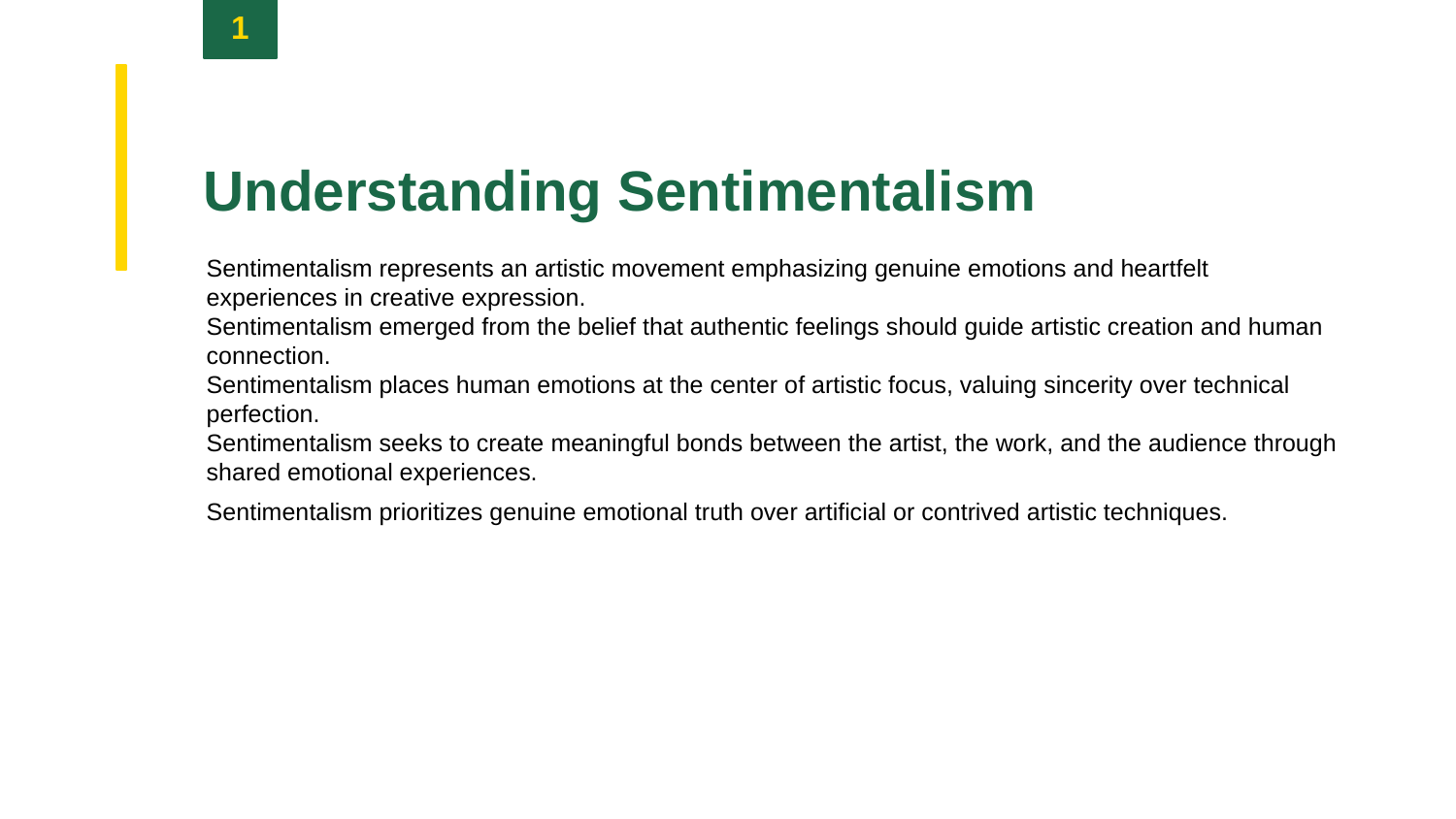

1

Understanding Sentimentalism
Sentimentalism represents an artistic movement emphasizing genuine emotions and heartfelt experiences in creative expression.
Sentimentalism emerged from the belief that authentic feelings should guide artistic creation and human connection.
Sentimentalism places human emotions at the center of artistic focus, valuing sincerity over technical perfection.
Sentimentalism seeks to create meaningful bonds between the artist, the work, and the audience through shared emotional experiences.
Sentimentalism prioritizes genuine emotional truth over artificial or contrived artistic techniques.